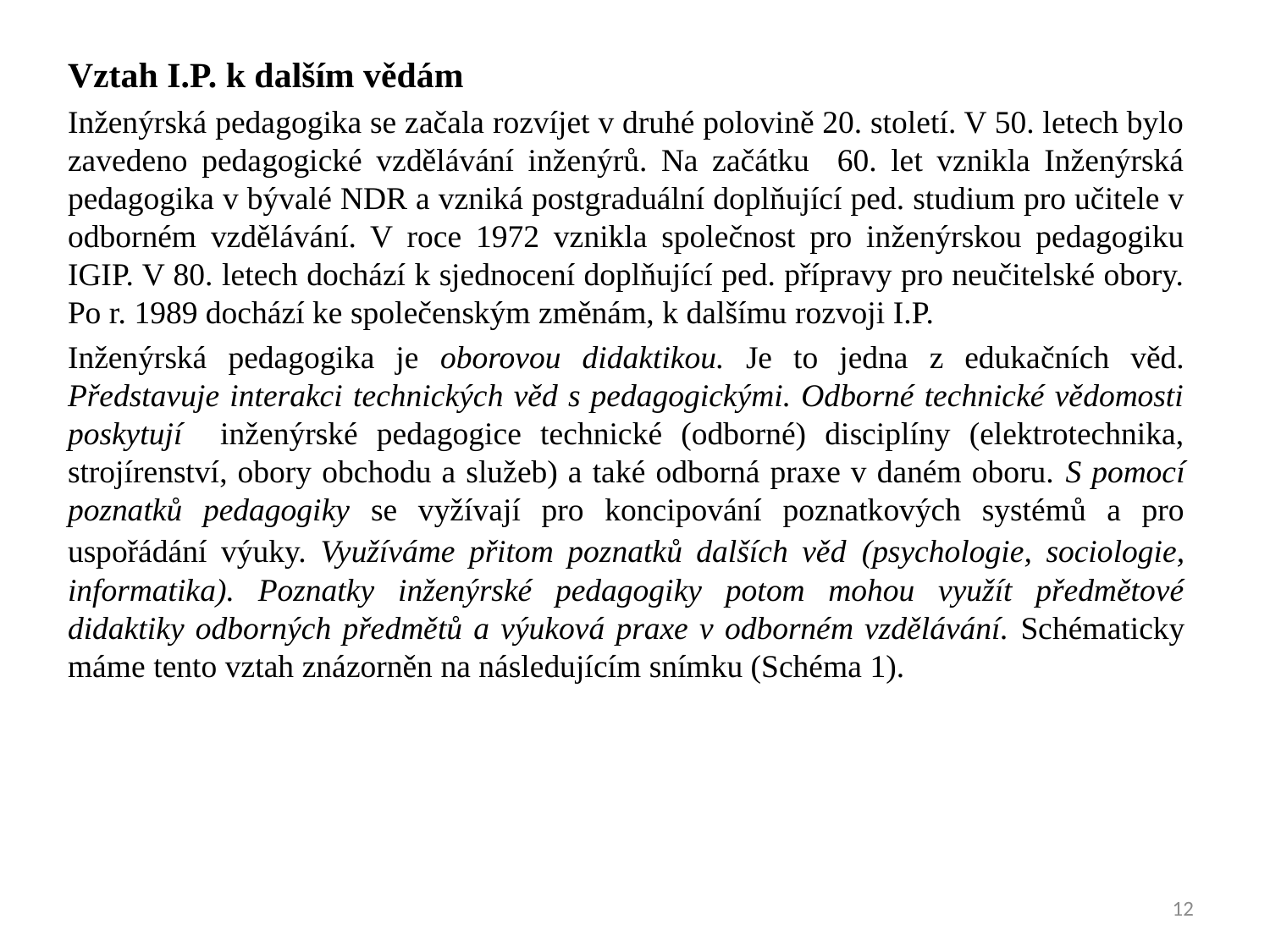

Vztah I.P. k dalším vědám
Inženýrská pedagogika se začala rozvíjet v druhé polovině 20. století. V 50. letech bylo zavedeno pedagogické vzdělávání inženýrů. Na začátku  60. let vznikla Inženýrská pedagogika v bývalé NDR a vzniká postgraduální doplňující ped. studium pro učitele v odborném vzdělávání. V roce 1972 vznikla společnost pro inženýrskou pedagogiku IGIP. V 80. letech dochází k sjednocení doplňující ped. přípravy pro neučitelské obory. Po r. 1989 dochází ke společenským změnám, k dalšímu rozvoji I.P.
Inženýrská pedagogika je oborovou didaktikou. Je to jedna z edukačních věd. Představuje interakci technických věd s pedagogickými. Odborné technické vědomosti poskytují  inženýrské pedagogice technické (odborné) disciplíny (elektrotechnika, strojírenství, obory obchodu a služeb) a také odborná praxe v daném oboru. S pomocí poznatků pedagogiky se vyžívají pro koncipování poznatkových systémů a pro uspořádání výuky. Využíváme přitom poznatků dalších věd (psychologie, sociologie, informatika). Poznatky inženýrské pedagogiky potom mohou využít předmětové didaktiky odborných předmětů a výuková praxe v odborném vzdělávání. Schématicky máme tento vztah znázorněn na následujícím snímku (Schéma 1).

12